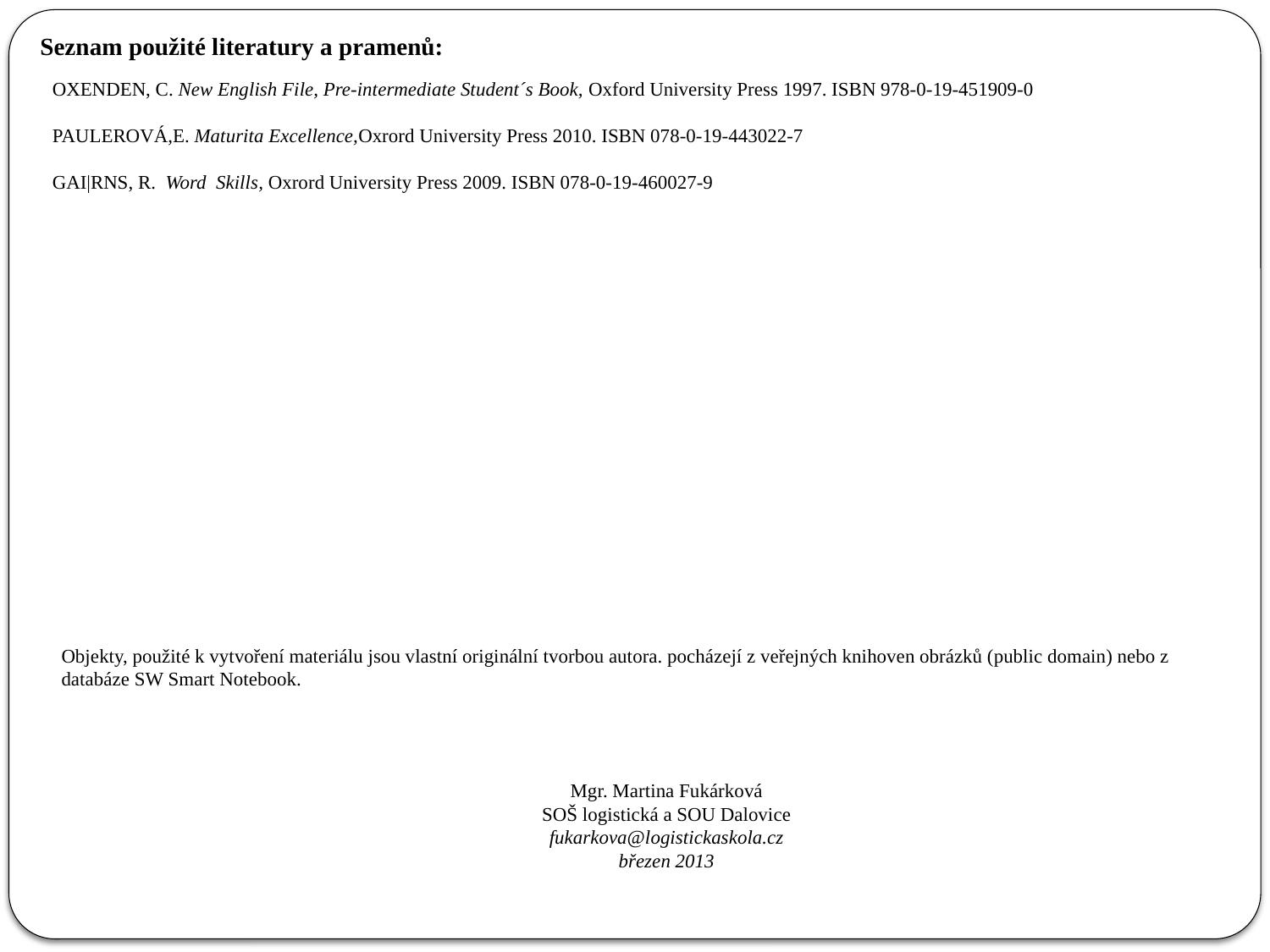

Seznam použité literatury a pramenů:
OXENDEN, C. New English File, Pre-intermediate Student´s Book, Oxford University Press 1997. ISBN 978-0-19-451909-0

PAULEROVÁ,E. Maturita Excellence,Oxrord University Press 2010. ISBN 078-0-19-443022-7

GAI|RNS, R.  Word  Skills, Oxrord University Press 2009. ISBN 078-0-19-460027-9

Objekty, použité k vytvoření materiálu jsou vlastní originální tvorbou autora. pocházejí z veřejných knihoven obrázků (public domain) nebo z databáze SW Smart Notebook.
Mgr. Martina Fukárková
SOŠ logistická a SOU Dalovice
fukarkova@logistickaskola.cz
březen 2013